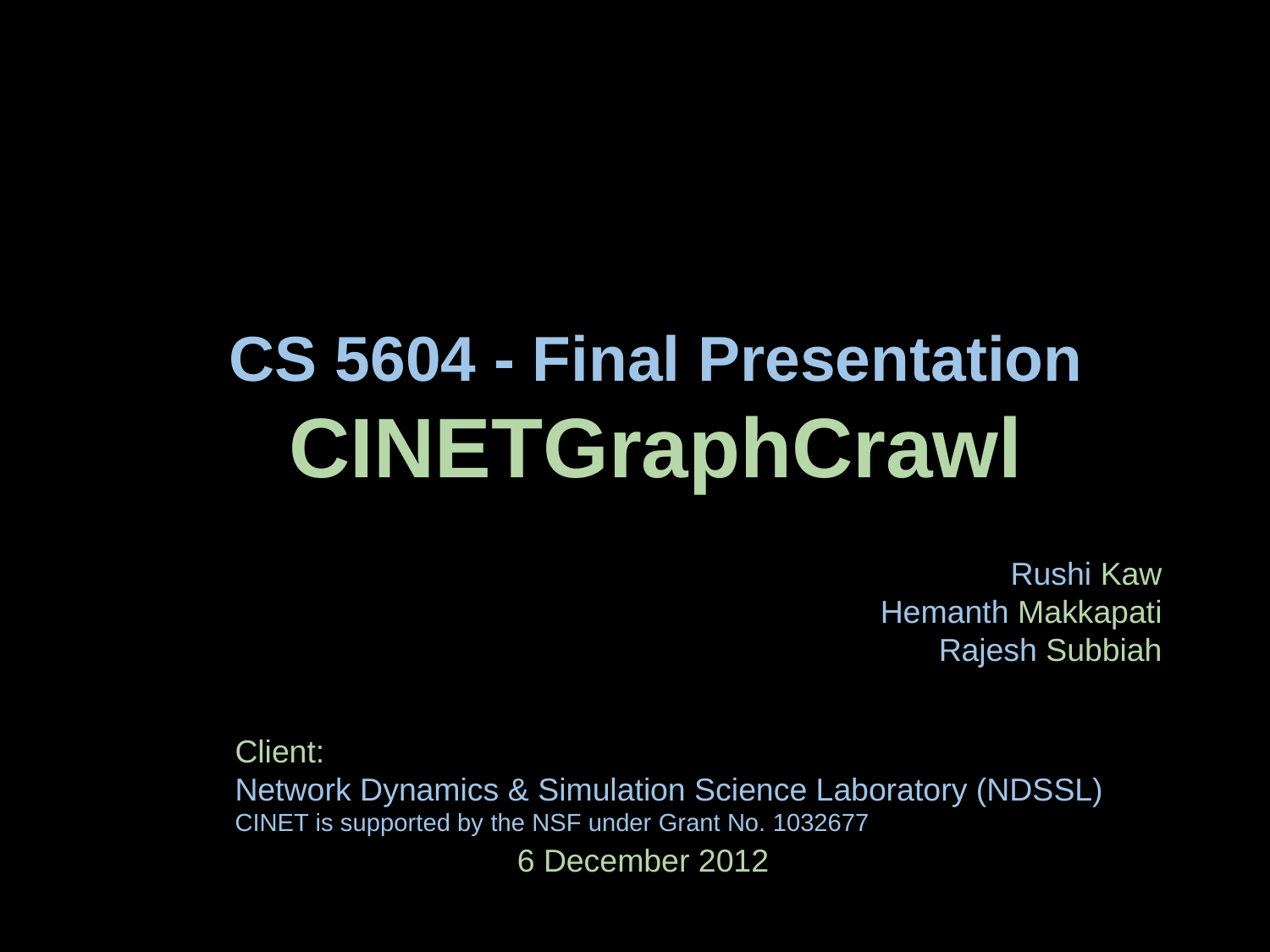

# CS 5604 - Final Presentation
CINETGraphCrawl
Rushi Kaw
Hemanth Makkapati
Rajesh Subbiah

Client:
Network Dynamics & Simulation Science Laboratory (NDSSL)
CINET is supported by the NSF under Grant No. 1032677
6 December 2012